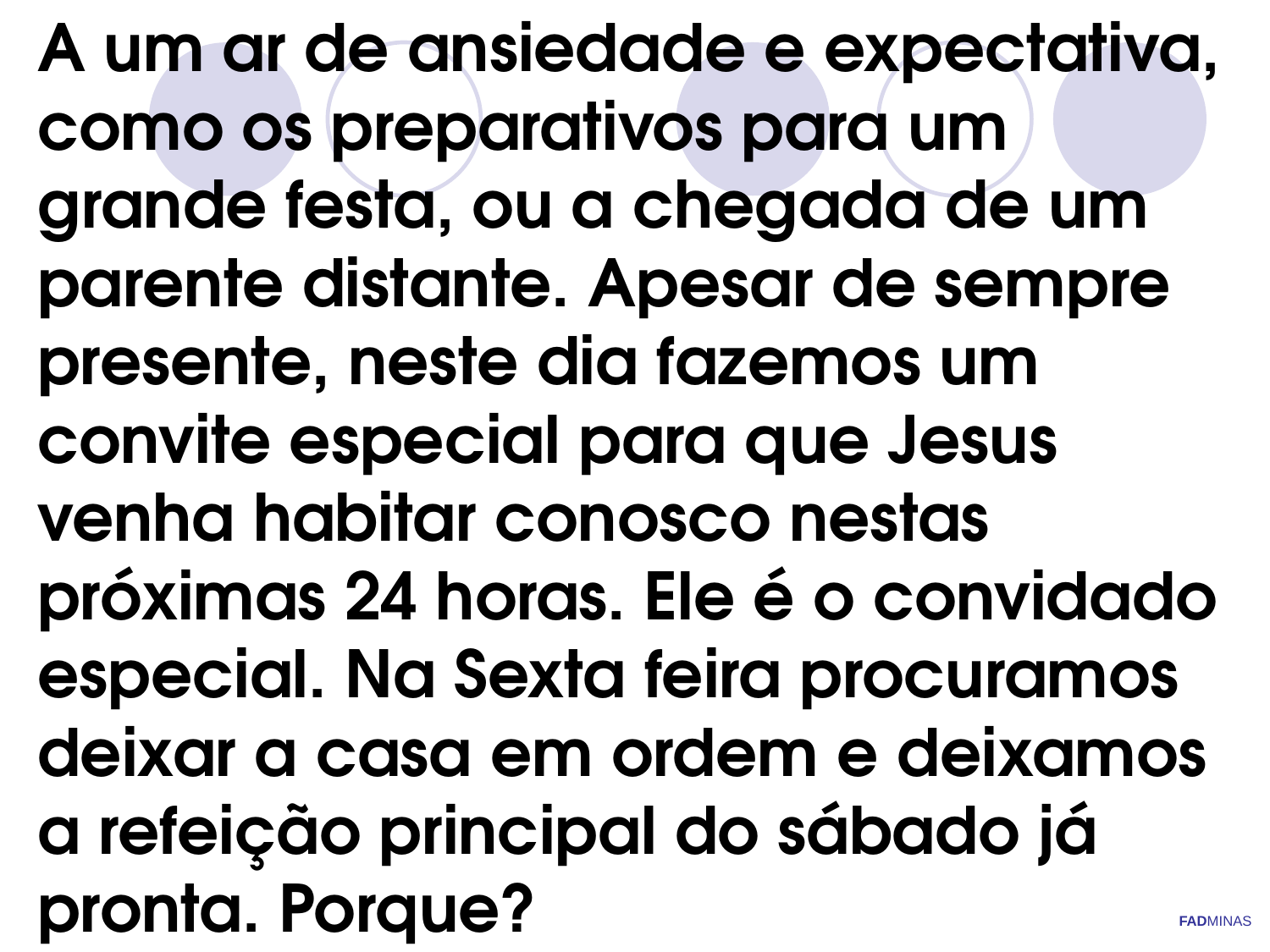

# A um ar de ansiedade e expectativa, como os preparativos para um grande festa, ou a chegada de um parente distante. Apesar de sempre presente, neste dia fazemos um convite especial para que Jesus venha habitar conosco nestas próximas 24 horas. Ele é o convidado especial. Na Sexta feira procuramos deixar a casa em ordem e deixamos a refeição principal do sábado já pronta. Porque?
FADMINAS